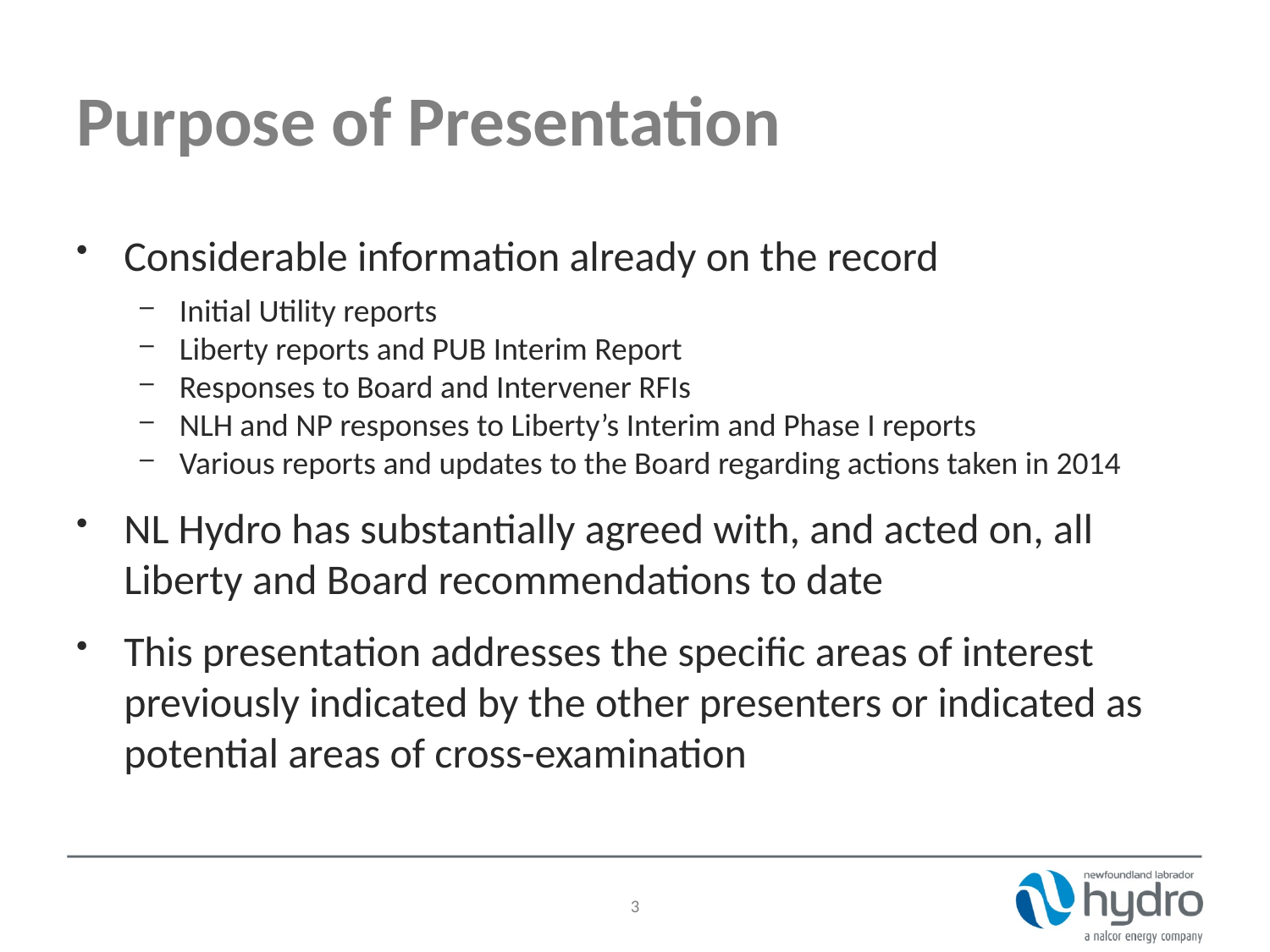

# Purpose of Presentation
Considerable information already on the record
Initial Utility reports
Liberty reports and PUB Interim Report
Responses to Board and Intervener RFIs
NLH and NP responses to Liberty’s Interim and Phase I reports
Various reports and updates to the Board regarding actions taken in 2014
NL Hydro has substantially agreed with, and acted on, all Liberty and Board recommendations to date
This presentation addresses the specific areas of interest previously indicated by the other presenters or indicated as potential areas of cross-examination
3